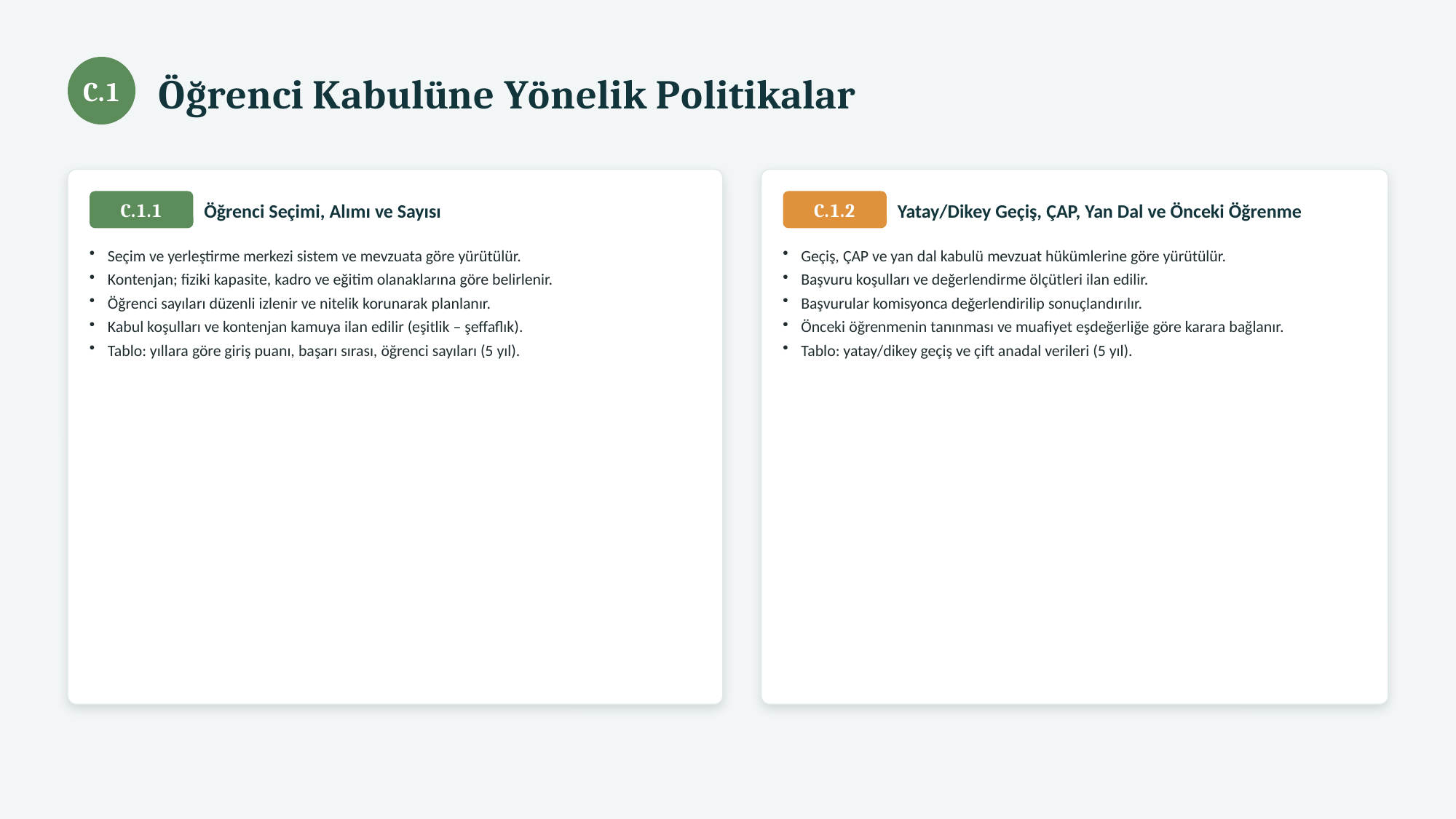

Öğrenci Kabulüne Yönelik Politikalar

C.1

Öğrenci Seçimi, Alımı ve Sayısı
Yatay/Dikey Geçiş, ÇAP, Yan Dal ve Önceki Öğrenme

C.1.1

C.1.2
Seçim ve yerleştirme merkezi sistem ve mevzuata göre yürütülür.
Kontenjan; fiziki kapasite, kadro ve eğitim olanaklarına göre belirlenir.
Öğrenci sayıları düzenli izlenir ve nitelik korunarak planlanır.
Kabul koşulları ve kontenjan kamuya ilan edilir (eşitlik – şeffaflık).
Tablo: yıllara göre giriş puanı, başarı sırası, öğrenci sayıları (5 yıl).
Geçiş, ÇAP ve yan dal kabulü mevzuat hükümlerine göre yürütülür.
Başvuru koşulları ve değerlendirme ölçütleri ilan edilir.
Başvurular komisyonca değerlendirilip sonuçlandırılır.
Önceki öğrenmenin tanınması ve muafiyet eşdeğerliğe göre karara bağlanır.
Tablo: yatay/dikey geçiş ve çift anadal verileri (5 yıl).